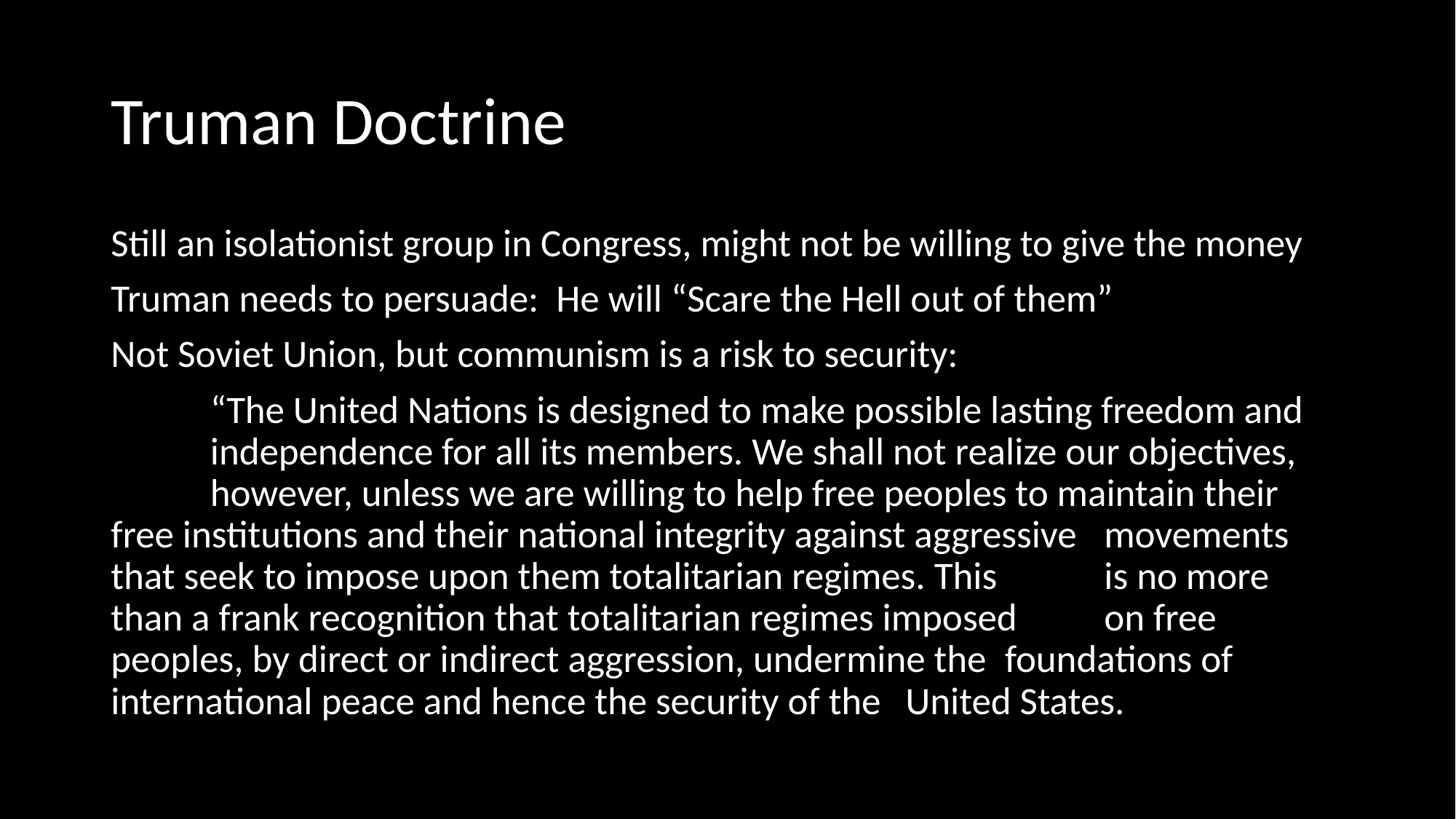

# Truman Doctrine
Still an isolationist group in Congress, might not be willing to give the money
Truman needs to persuade:  He will “Scare the Hell out of them”
Not Soviet Union, but communism is a risk to security:
	“The United Nations is designed to make possible lasting freedom and 	independence for all its members. We shall not realize our objectives, 	however, unless we are willing to help free peoples to maintain their 	free institutions and their national integrity against aggressive 	movements that seek to impose upon them totalitarian regimes. This 	is no more than a frank recognition that totalitarian regimes imposed 	on free peoples, by direct or indirect aggression, undermine the 	foundations of international peace and hence the security of the 	United States.